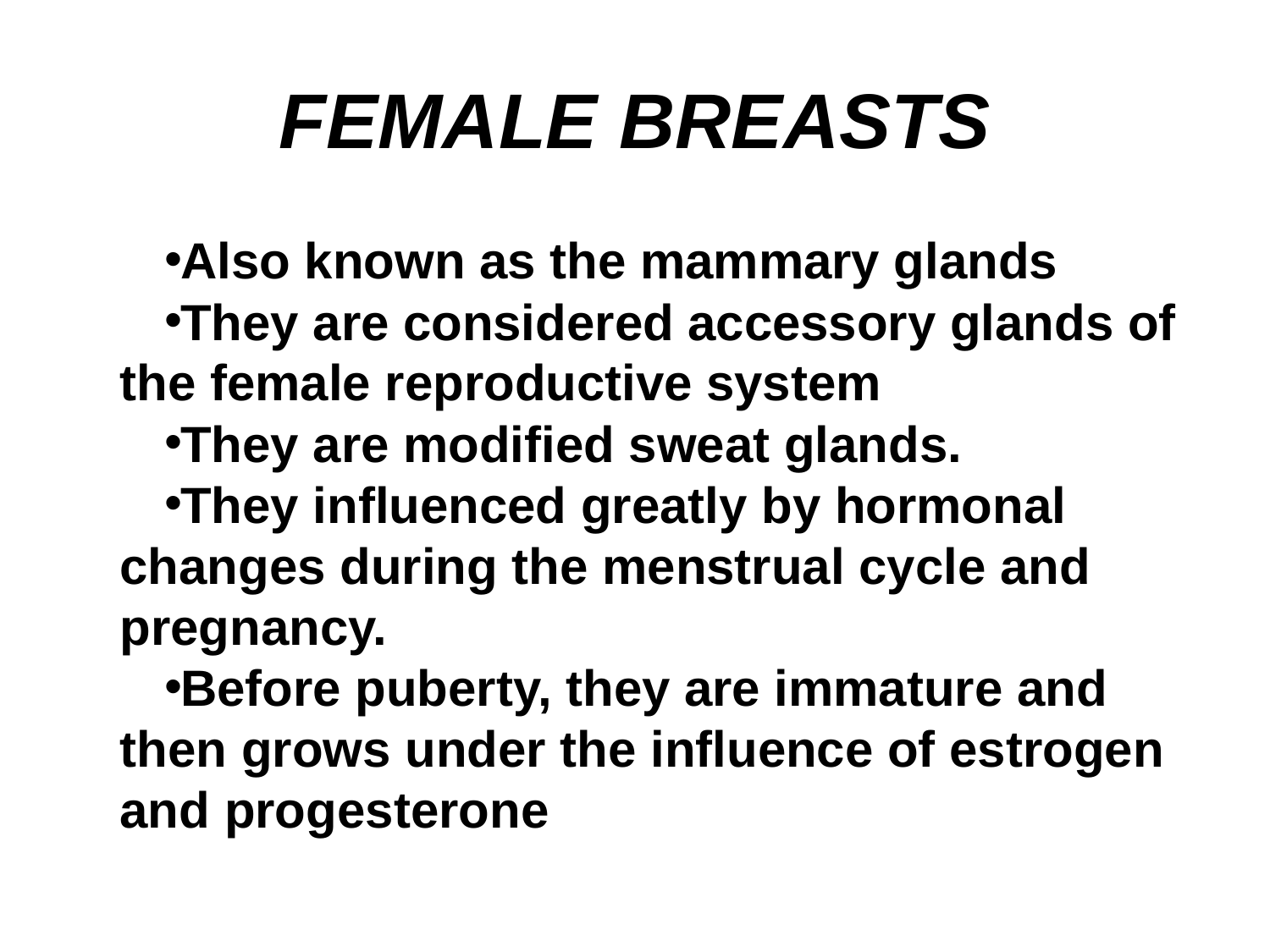

# FEMALE BREASTS
Also known as the mammary glands
They are considered accessory glands of the female reproductive system
They are modified sweat glands.
They influenced greatly by hormonal changes during the menstrual cycle and pregnancy.
Before puberty, they are immature and then grows under the influence of estrogen and progesterone